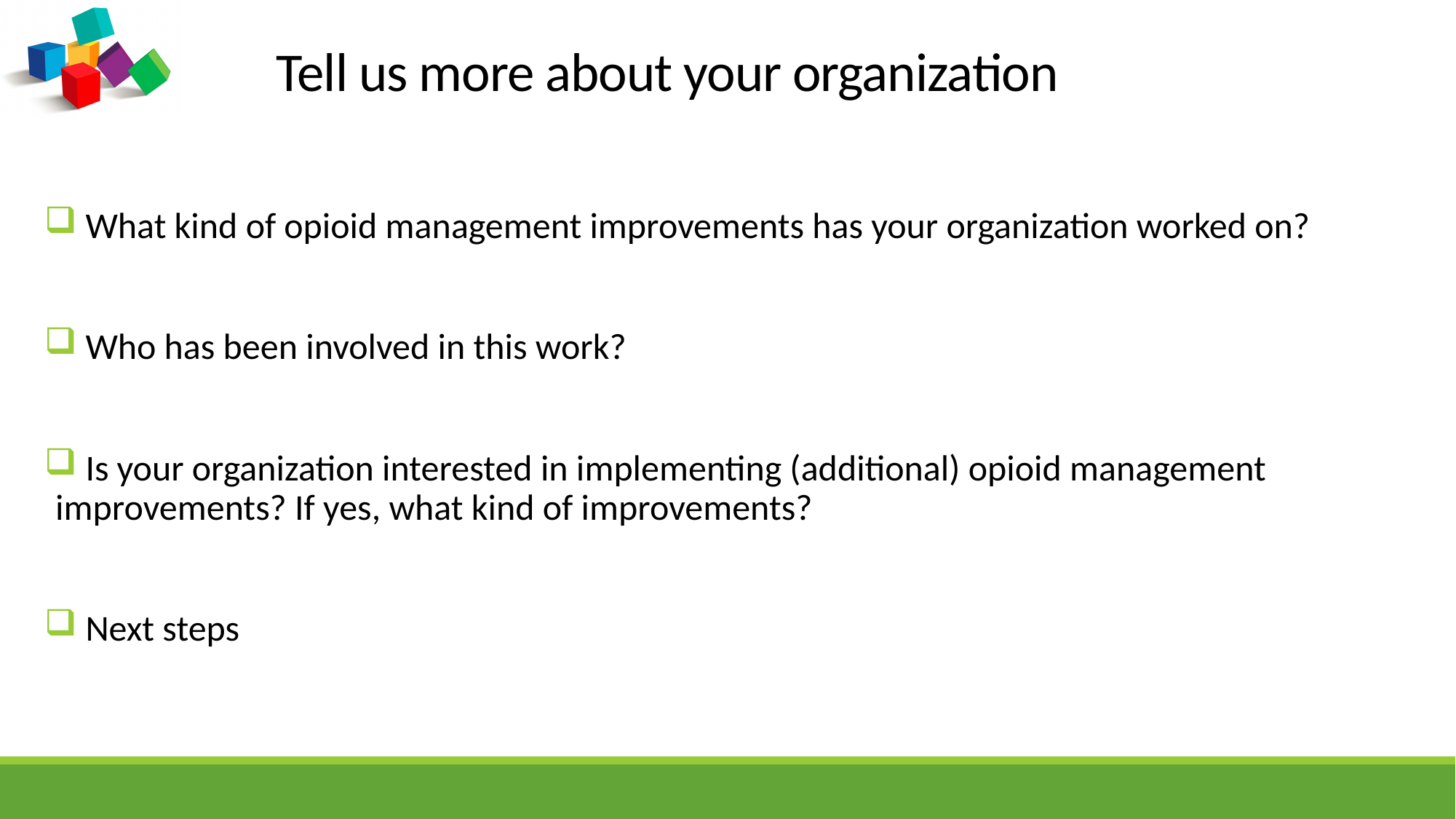

# Tell us more about your organization

 What kind of opioid management improvements has your organization worked on?

 Who has been involved in this work?

 Is your organization interested in implementing (additional) opioid management improvements? If yes, what kind of improvements?

 Next steps